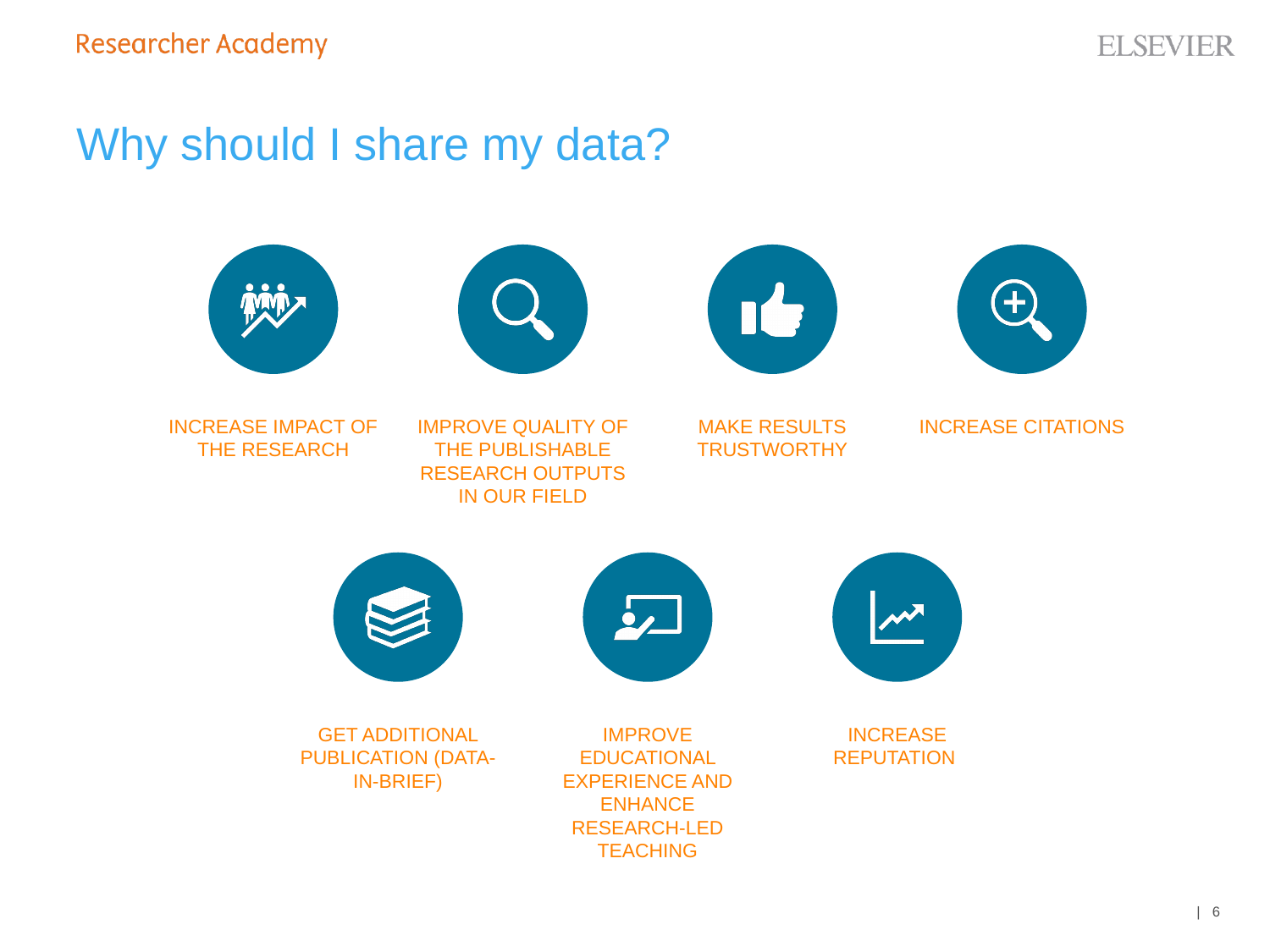

# Why should I share my data?
Increase impact of the research
Improve quality of the publishable research outputs in our field
Make results trustworthy
Increase citations
Get additional publication (Data-in-Brief)
Improve educational experience and enhance research-led teaching
Increase reputation